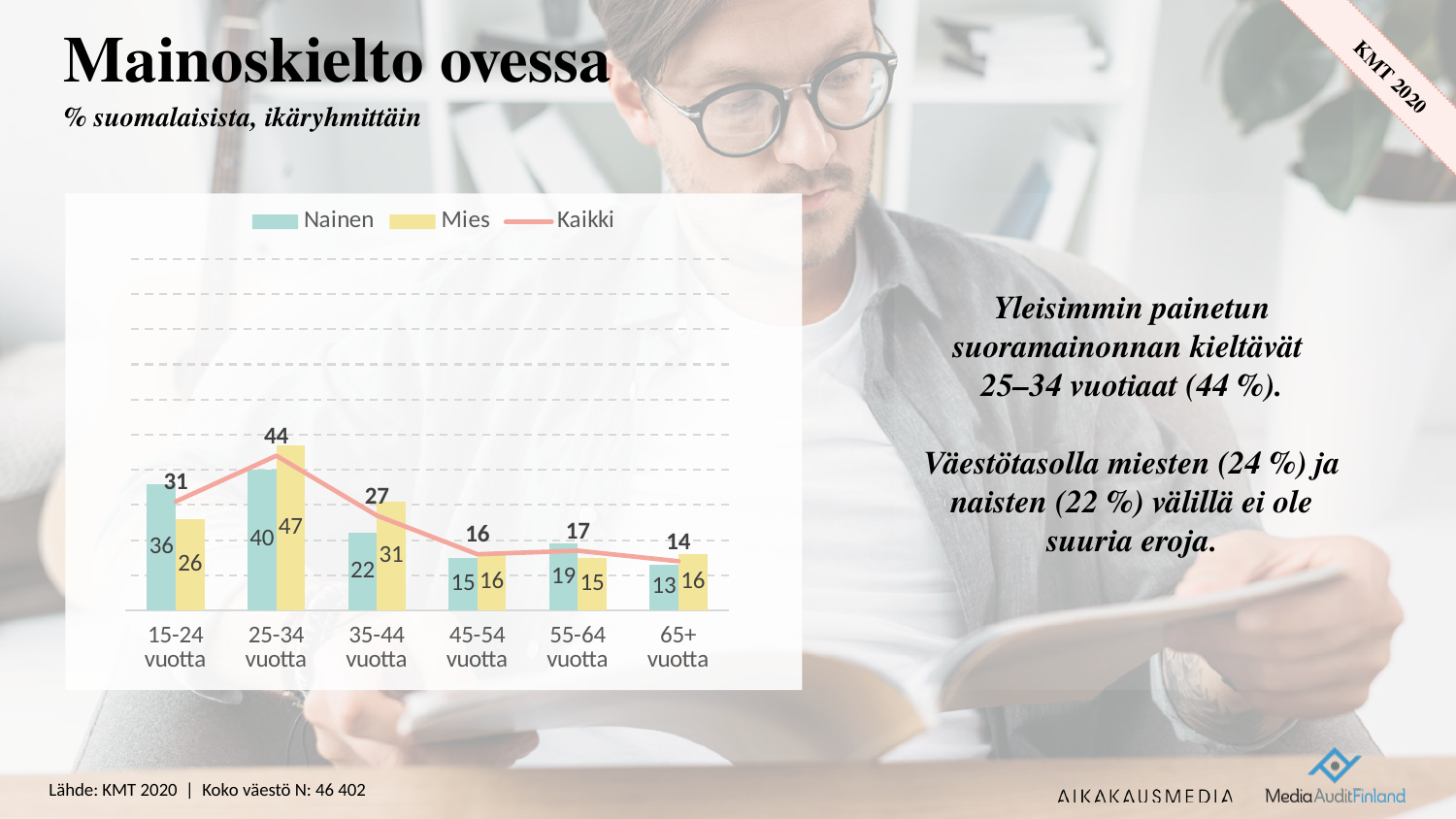

# Mainoskielto ovessa
% suomalaisista, ikäryhmittäin
Yleisimmin painetun suoramainonnan kieltävät
25–34 vuotiaat (44 %).

Väestötasolla miesten (24 %) ja naisten (22 %) välillä ei ole suuria eroja.

### Chart

| Category | Nainen | Mies | Kaikki |
|---|---|---|---|
| 15-24 vuotta | 36.0 | 26.0 | 31.0 |
| 25-34 vuotta | 40.0 | 47.0 | 44.0 |
| 35-44 vuotta | 22.0 | 31.0 | 27.0 |
| 45-54 vuotta | 15.0 | 16.0 | 16.0 |
| 55-64 vuotta | 19.0 | 15.0 | 17.0 |
| 65+ vuotta | 13.0 | 16.0 | 14.0 |